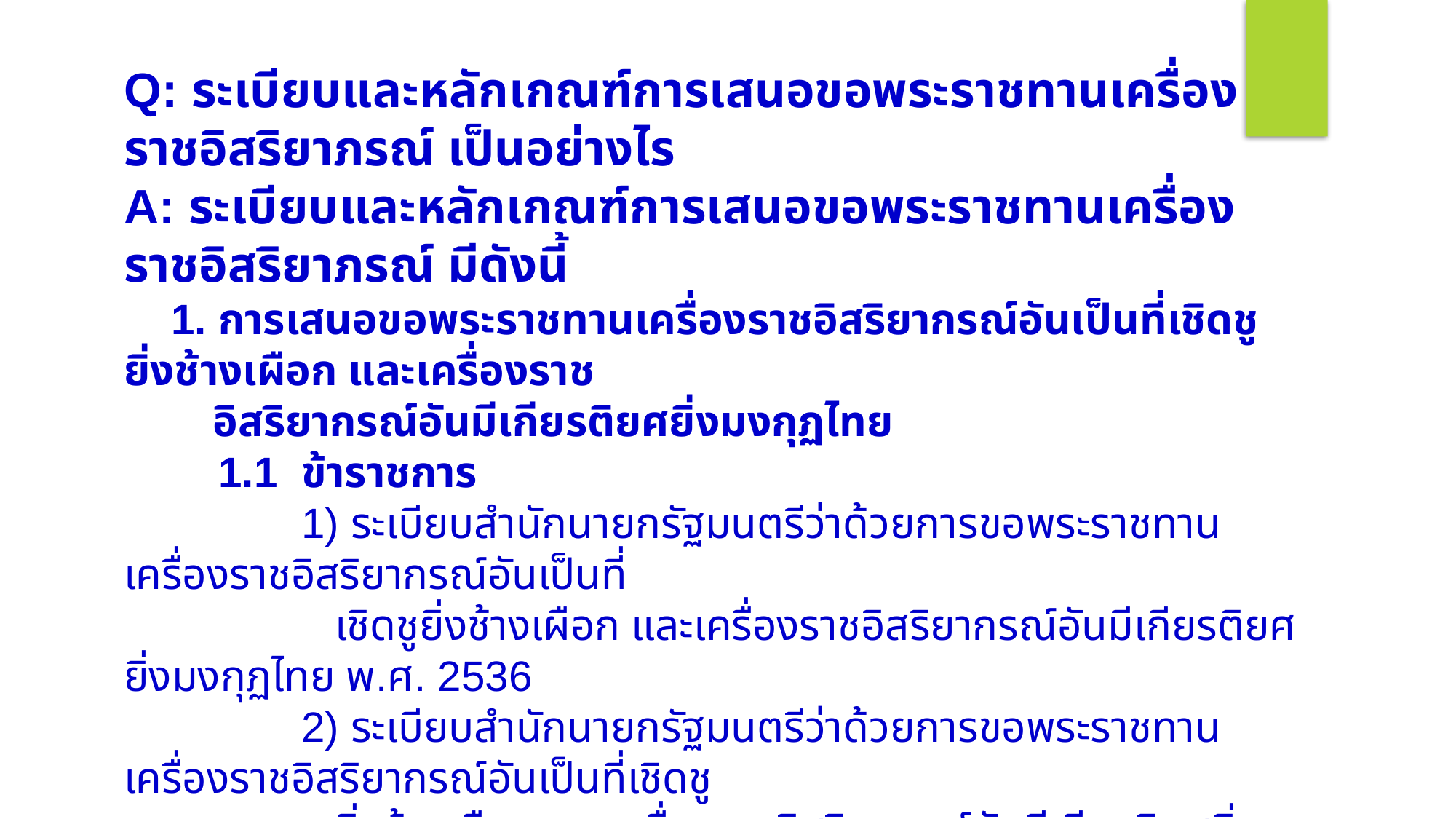

Q: ระเบียบและหลักเกณฑ์การเสนอขอพระราชทานเครื่องราชอิสริยาภรณ์ เป็นอย่างไร
A: ระเบียบและหลักเกณฑ์การเสนอขอพระราชทานเครื่องราชอิสริยาภรณ์ มีดังนี้
    1. การเสนอขอพระราชทานเครื่องราชอิสริยากรณ์อันเป็นที่เชิดชูยิ่งช้างเผือก และเครื่องราช
        อิสริยากรณ์อันมีเกียรติยศยิ่งมงกุฏไทย
        1.1  ข้าราชการ
               1) ระเบียบสำนักนายกรัฐมนตรีว่าด้วยการขอพระราชทานเครื่องราชอิสริยากรณ์อันเป็นที่
                   เชิดชูยิ่งช้างเผือก และเครื่องราชอิสริยากรณ์อันมีเกียรติยศยิ่งมงกุฏไทย พ.ศ. 2536
               2) ระเบียบสำนักนายกรัฐมนตรีว่าด้วยการขอพระราชทานเครื่องราชอิสริยากรณ์อันเป็นที่เชิดชู
                   ยิ่งช้างเผือก และเครื่องราชอิสริยากรณ์อันมีเกียรติยศยิ่งมงกุฏไทย (ฉบับที่ 2) พ.ศ. 2552
                   โดยชั้นตราที่เสนอขอพระราชทานให้เป็นไปตามบัญชี 41
หน่วยบริหารงานบุคคลคณะฯ ทำการสำรวจข้าราชการคณะฯ ที่มีคุณสมบัติครบถ้วนตามหลักเกณฑ์ฯ และบันทึกข้อมูลการเสนอเครื่องราชผ่านระบบ CMU-HR นำเสนอคณบดีพิจารณาลงนาม เพื่อส่งมหาวิทยาลัยตามกำหนด   โดยข้าราชการคณะฯสามารถเข้าไปตรวจสอบประวัติเครื่องราชของท่านได้ในระบบ CMU MIS  เลือก ประวัติเครื่องราชอิสริยาภรณ์